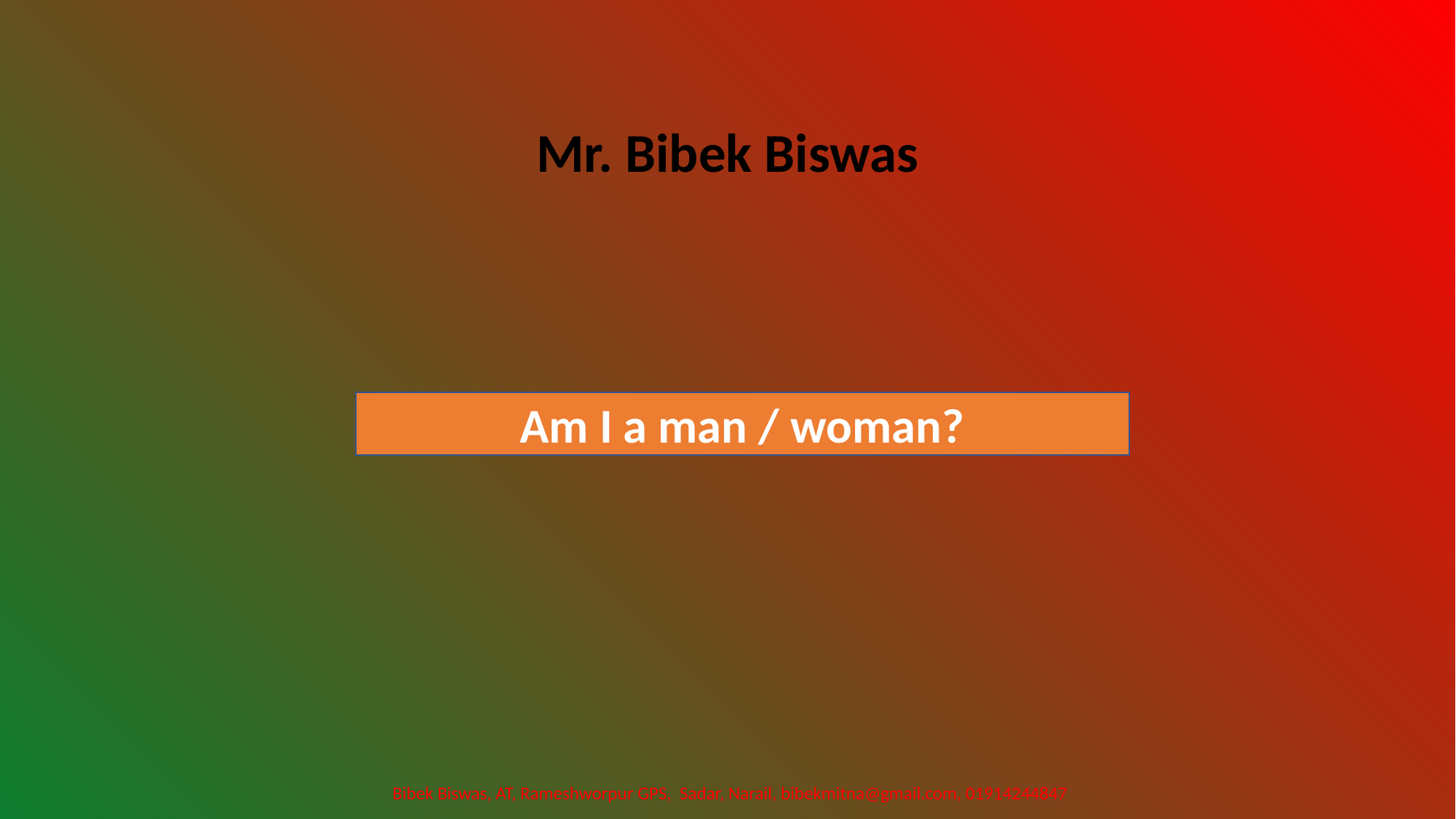

Mr. Bibek Biswas
Am I a man / woman?